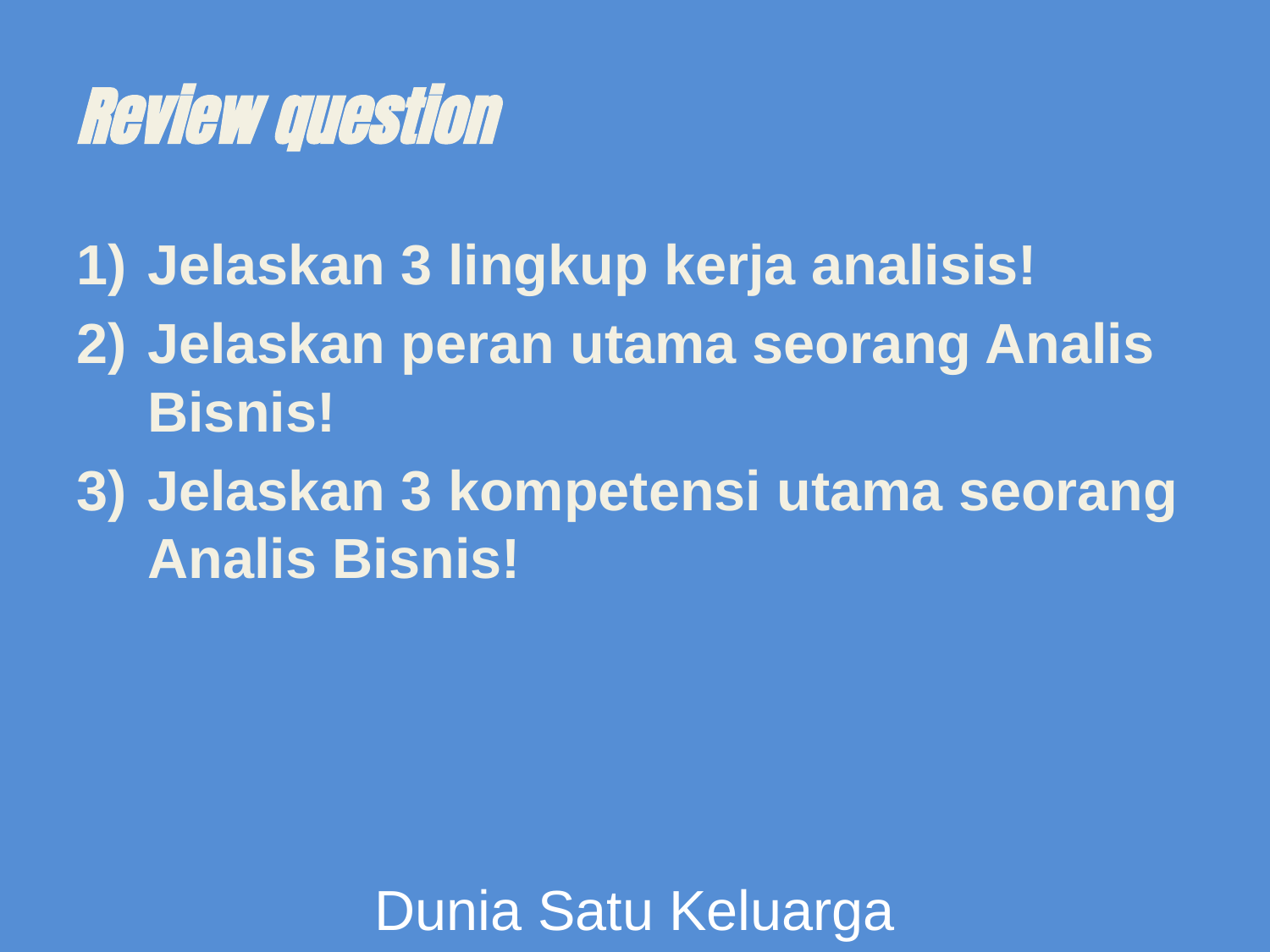

# Review question
Jelaskan 3 lingkup kerja analisis!
Jelaskan peran utama seorang Analis Bisnis!
Jelaskan 3 kompetensi utama seorang Analis Bisnis!
Dunia Satu Keluarga